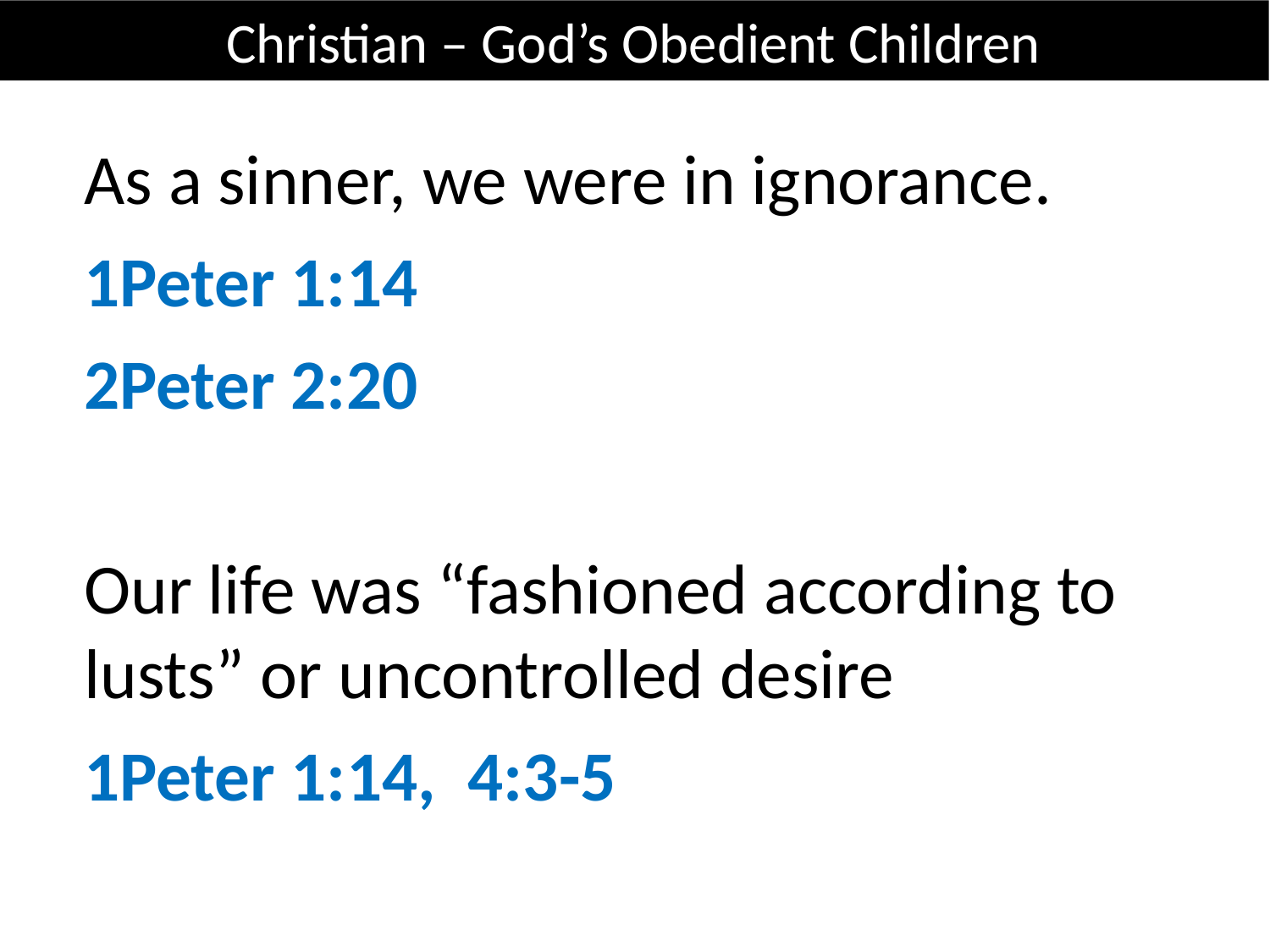

Christian – God’s Obedient Children
As a sinner, we were in ignorance.
1Peter 1:14
2Peter 2:20

Our life was “fashioned according to lusts” or uncontrolled desire
1Peter 1:14,  4:3-5